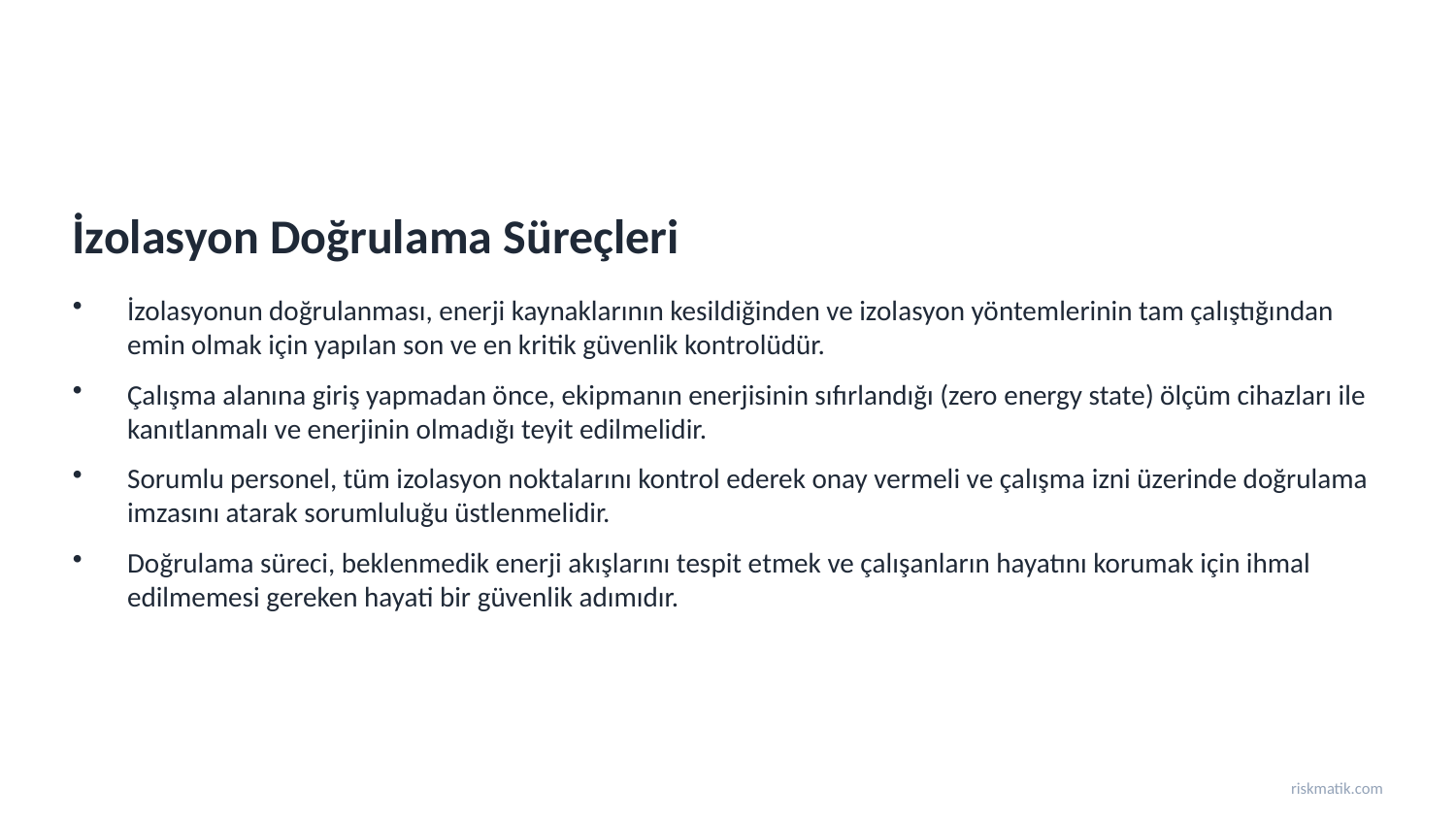

İzolasyon Doğrulama Süreçleri
İzolasyonun doğrulanması, enerji kaynaklarının kesildiğinden ve izolasyon yöntemlerinin tam çalıştığından emin olmak için yapılan son ve en kritik güvenlik kontrolüdür.
Çalışma alanına giriş yapmadan önce, ekipmanın enerjisinin sıfırlandığı (zero energy state) ölçüm cihazları ile kanıtlanmalı ve enerjinin olmadığı teyit edilmelidir.
Sorumlu personel, tüm izolasyon noktalarını kontrol ederek onay vermeli ve çalışma izni üzerinde doğrulama imzasını atarak sorumluluğu üstlenmelidir.
Doğrulama süreci, beklenmedik enerji akışlarını tespit etmek ve çalışanların hayatını korumak için ihmal edilmemesi gereken hayati bir güvenlik adımıdır.
riskmatik.com